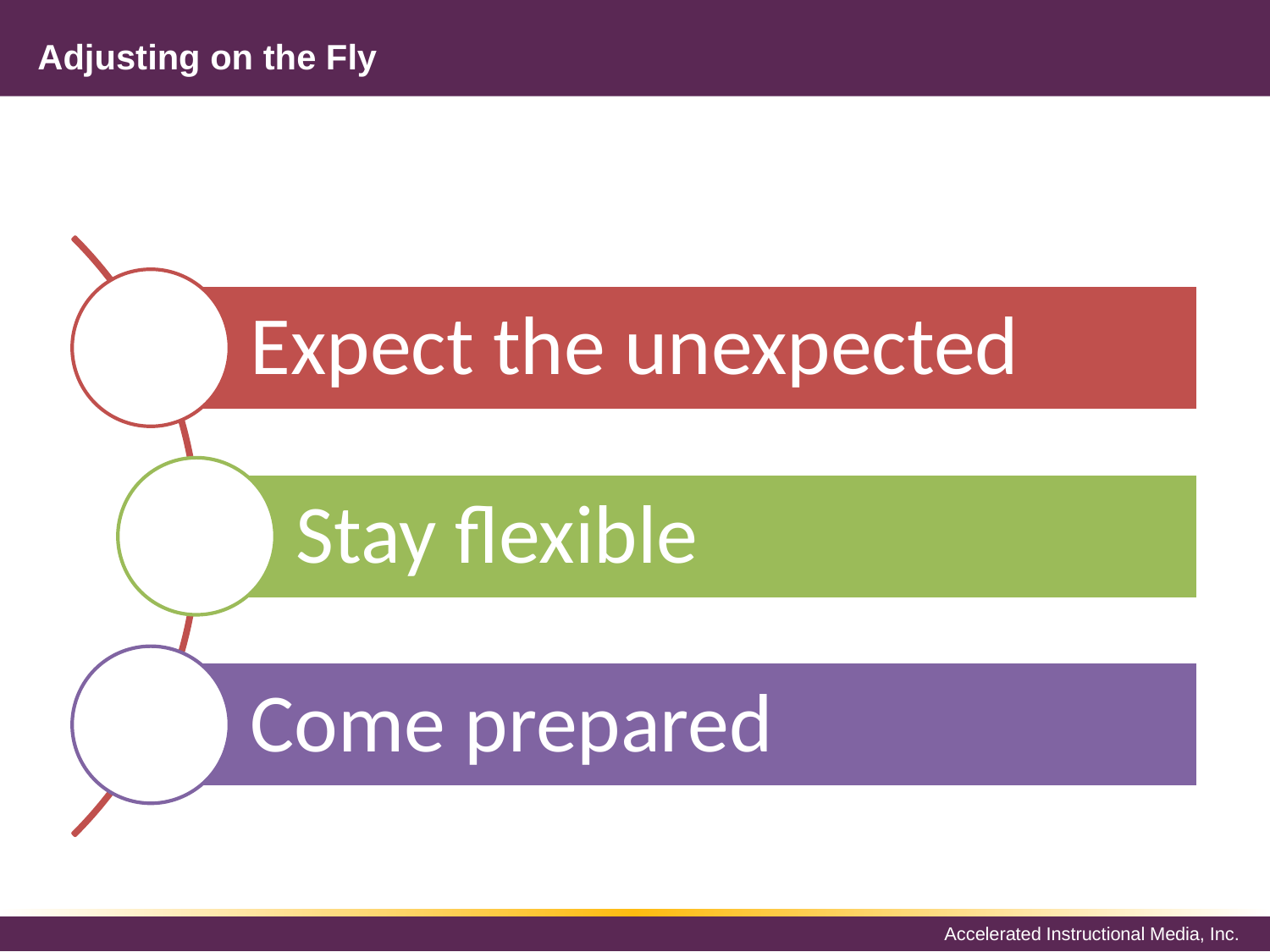

# Adjusting on the Fly

Expect the unexpected

Stay flexible

Come prepared